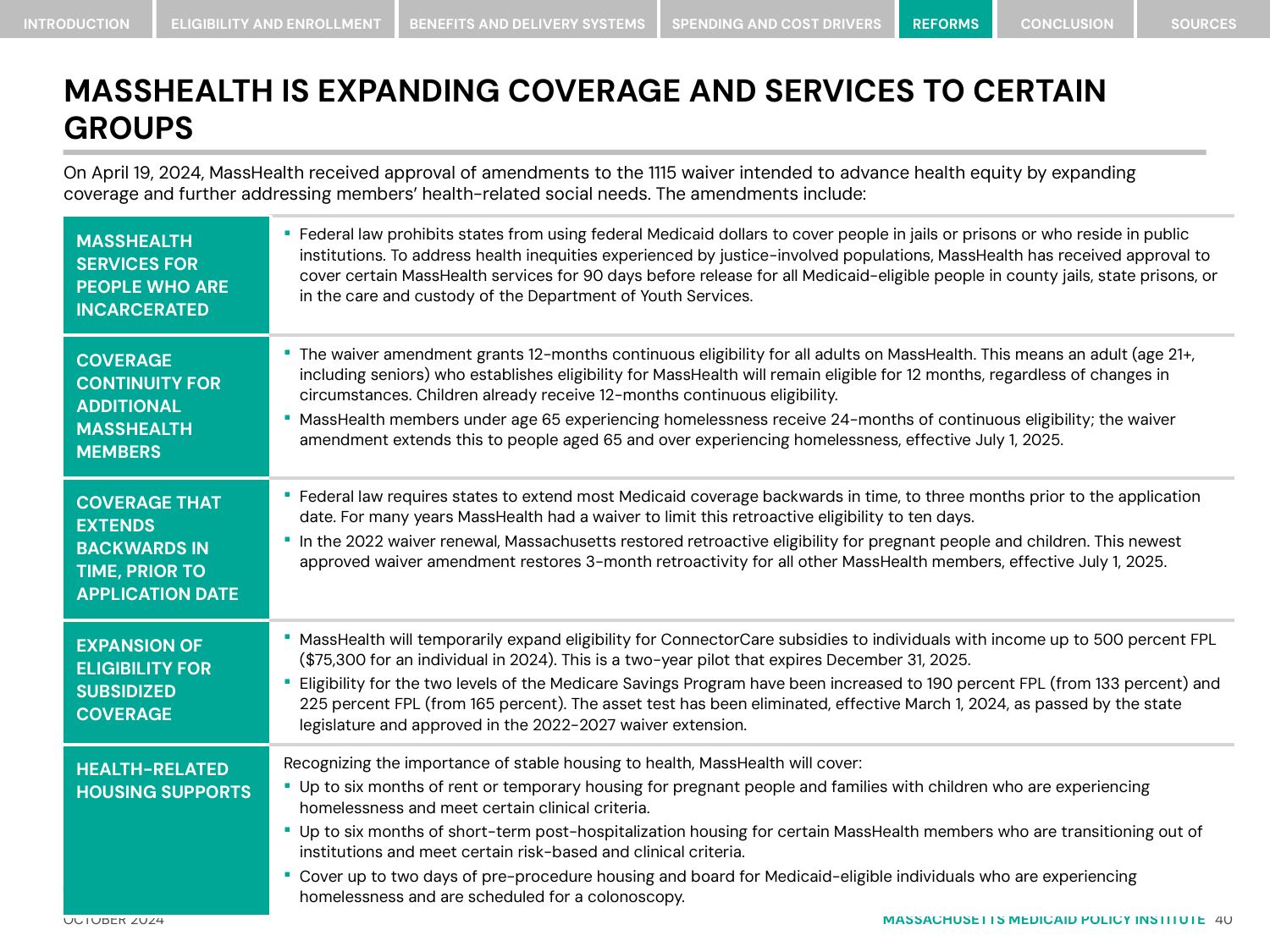

# MassHealth is expanding coverage and services to certain groups
On April 19, 2024, MassHealth received approval of amendments to the 1115 waiver intended to advance health equity by expanding coverage and further addressing members’ health-related social needs. The amendments include:
| MASSHEALTH SERVICES FOR PEOPLE who are incarcerated | Federal law prohibits states from using federal Medicaid dollars to cover people in jails or prisons or who reside in public institutions. To address health inequities experienced by justice-involved populations, MassHealth has received approval to cover certain MassHealth services for 90 days before release for all Medicaid-eligible people in county jails, state prisons, or in the care and custody of the Department of Youth Services. |
| --- | --- |
| Coverage continuity for additional MassHealth members | The waiver amendment grants 12-months continuous eligibility for all adults on MassHealth. This means an adult (age 21+, including seniors) who establishes eligibility for MassHealth will remain eligible for 12 months, regardless of changes in circumstances. Children already receive 12-months continuous eligibility. MassHealth members under age 65 experiencing homelessness receive 24-months of continuous eligibility; the waiver amendment extends this to people aged 65 and over experiencing homelessness, effective July 1, 2025. |
| COVERAGE that extends backwards in time, prior to application date | Federal law requires states to extend most Medicaid coverage backwards in time, to three months prior to the application date. For many years MassHealth had a waiver to limit this retroactive eligibility to ten days.  In the 2022 waiver renewal, Massachusetts restored retroactive eligibility for pregnant people and children. This newest approved waiver amendment restores 3-month retroactivity for all other MassHealth members, effective July 1, 2025. |
| EXPANSION OF ELIGIBILITY FOR Subsidized coverage | MassHealth will temporarily expand eligibility for ConnectorCare subsidies to individuals with income up to 500 percent FPL ($75,300 for an individual in 2024). This is a two-year pilot that expires December 31, 2025. Eligibility for the two levels of the Medicare Savings Program have been increased to 190 percent FPL (from 133 percent) and 225 percent FPL (from 165 percent). The asset test has been eliminated, effective March 1, 2024, as passed by the state legislature and approved in the 2022-2027 waiver extension. |
| HEALTH-RELATED HOUSING SUPPORTS | Recognizing the importance of stable housing to health, MassHealth will cover: Up to six months of rent or temporary housing for pregnant people and families with children who are experiencing homelessness and meet certain clinical criteria. Up to six months of short-term post-hospitalization housing for certain MassHealth members who are transitioning out of institutions and meet certain risk-based and clinical criteria. Cover up to two days of pre-procedure housing and board for Medicaid-eligible individuals who are experiencing homelessness and are scheduled for a colonoscopy. |
40